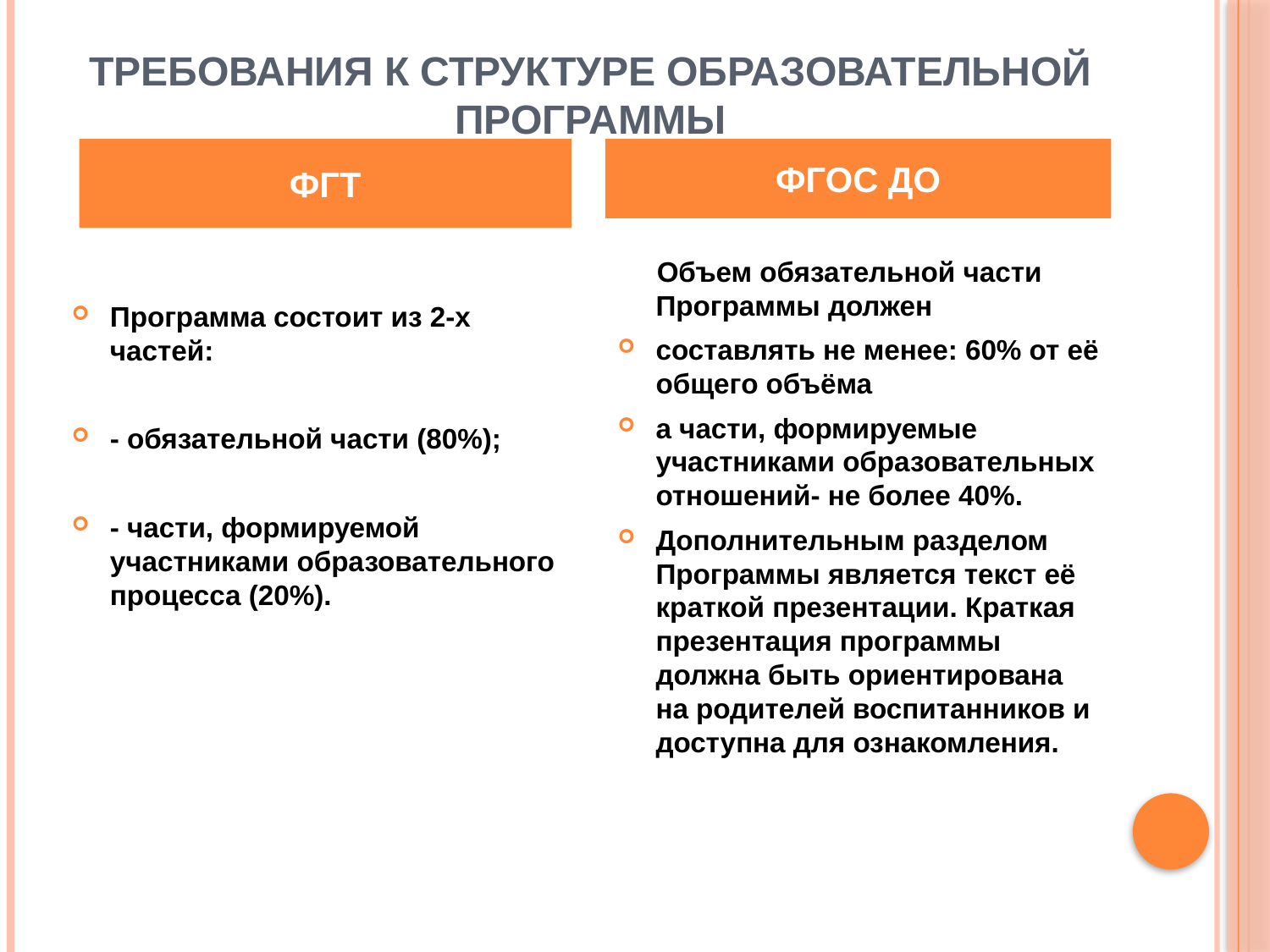

# Требования к структуре образовательной программы
ФГТ
ФГОС ДО

Программа состоит из 2-х частей:

- обязательной части (80%);

- части, формируемой участниками образовательного процесса (20%).
     Объем обязательной части Программы должен
составлять не менее: 60% от её общего объёма
а части, формируемые участниками образовательных отношений- не более 40%.
Дополнительным разделом Программы является текст её краткой презентации. Краткая презентация программы должна быть ориентирована на родителей воспитанников и доступна для ознакомления.